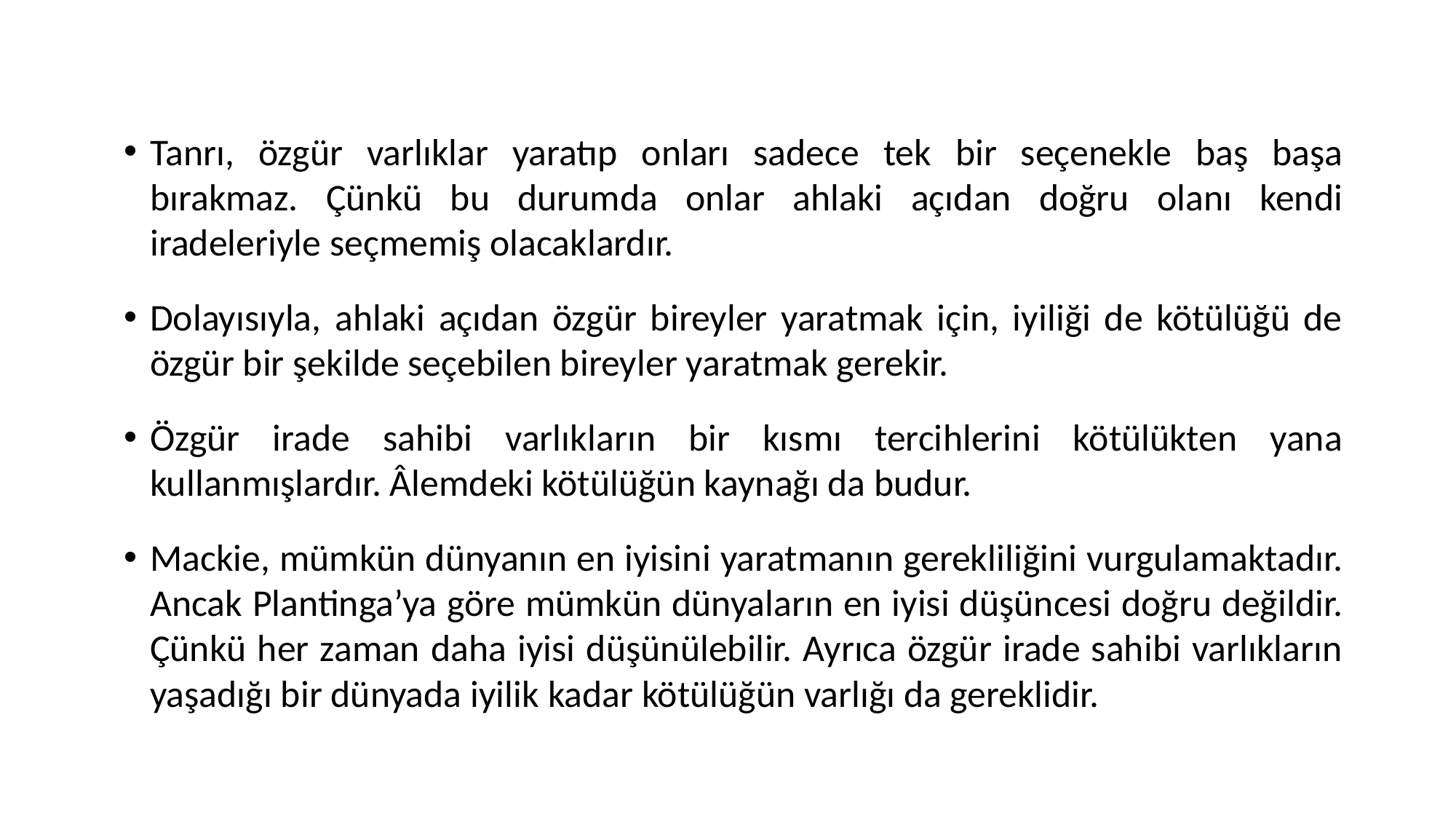

Tanrı, özgür varlıklar yaratıp onları sadece tek bir seçenekle baş başa bırakmaz. Çünkü bu durumda onlar ahlaki açıdan doğru olanı kendi iradeleriyle seçmemiş olacaklardır.
Dolayısıyla, ahlaki açıdan özgür bireyler yaratmak için, iyiliği de kötülüğü de özgür bir şekilde seçebilen bireyler yaratmak gerekir.
Özgür irade sahibi varlıkların bir kısmı tercihlerini kötülükten yana kullanmışlardır. Âlemdeki kötülüğün kaynağı da budur.
Mackie, mümkün dünyanın en iyisini yaratmanın gerekliliğini vurgulamaktadır. Ancak Plantinga’ya göre mümkün dünyaların en iyisi düşüncesi doğru değildir. Çünkü her zaman daha iyisi düşünülebilir. Ayrıca özgür irade sahibi varlıkların yaşadığı bir dünyada iyilik kadar kötülüğün varlığı da gereklidir.